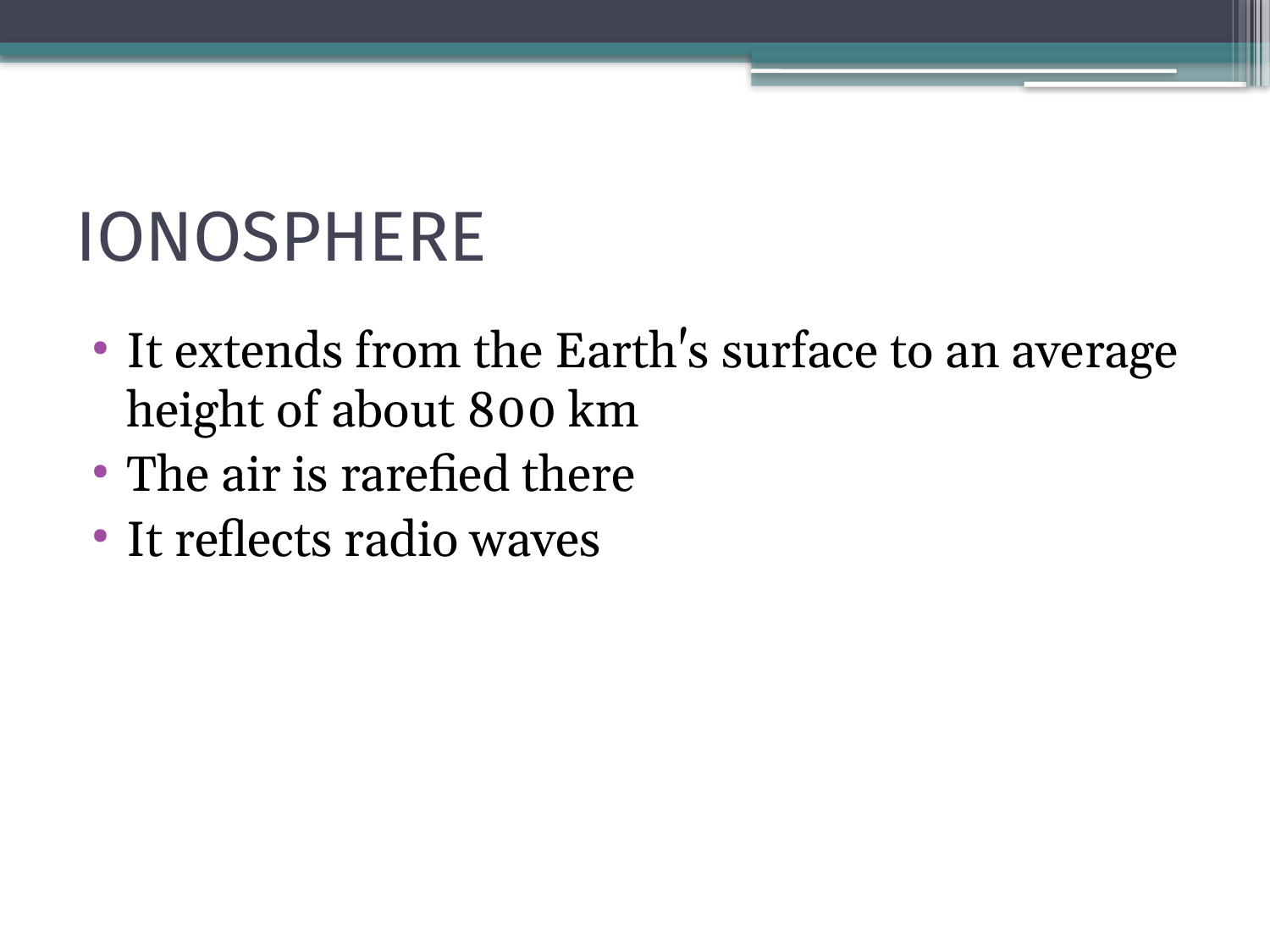

# IONOSPHERE
It extends from the Earth's surface to an average height of about 800 km
The air is rarefied there
It reflects radio waves